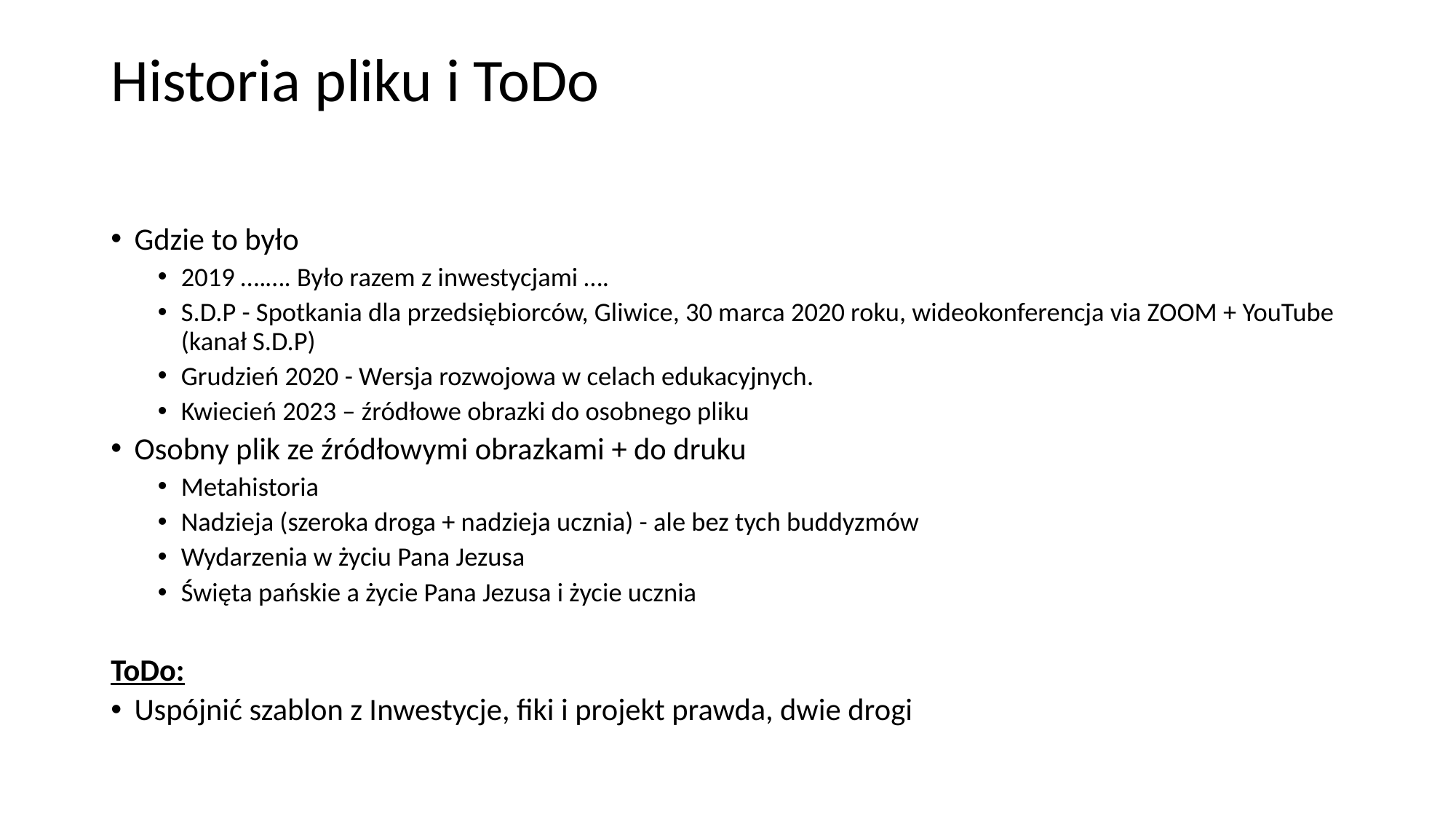

# Historia pliku i ToDo
Gdzie to było
2019 ….…. Było razem z inwestycjami ….
S.D.P - Spotkania dla przedsiębiorców, Gliwice, 30 marca 2020 roku, wideokonferencja via ZOOM + YouTube (kanał S.D.P)
Grudzień 2020 - Wersja rozwojowa w celach edukacyjnych.
Kwiecień 2023 – źródłowe obrazki do osobnego pliku
Osobny plik ze źródłowymi obrazkami + do druku
Metahistoria
Nadzieja (szeroka droga + nadzieja ucznia) - ale bez tych buddyzmów
Wydarzenia w życiu Pana Jezusa
Święta pańskie a życie Pana Jezusa i życie ucznia

ToDo:
Uspójnić szablon z Inwestycje, fiki i projekt prawda, dwie drogi